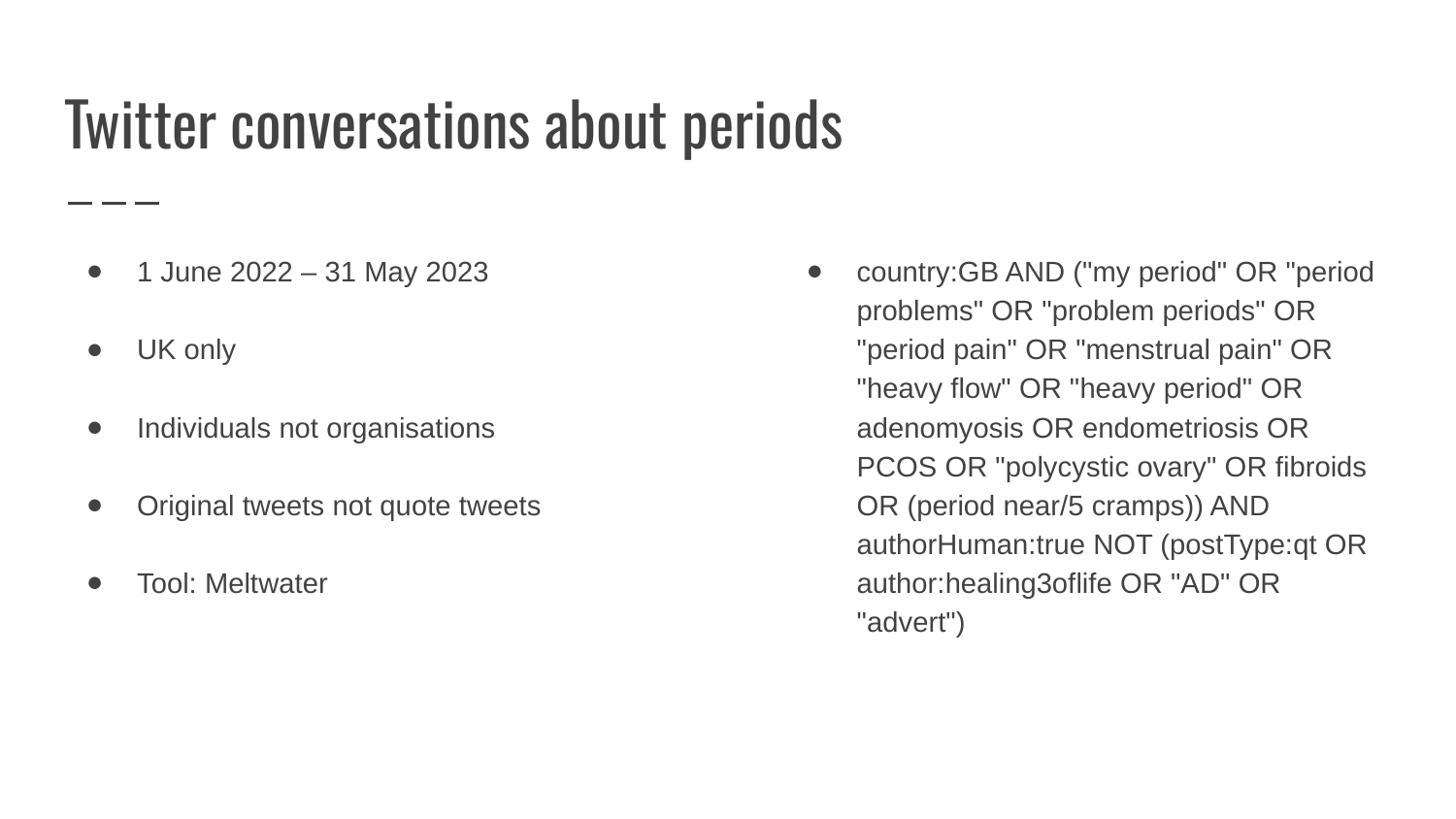

# Twitter conversations about periods

1 June 2022 – 31 May 2023

UK only

Individuals not organisations
Original tweets not quote tweets
Tool: Meltwater

country:GB AND ("my period" OR "period problems" OR "problem periods" OR "period pain" OR "menstrual pain" OR "heavy flow" OR "heavy period" OR adenomyosis OR endometriosis OR PCOS OR "polycystic ovary" OR fibroids OR (period near/5 cramps)) AND authorHuman:true NOT (postType:qt OR author:healing3oflife OR "AD" OR "advert")